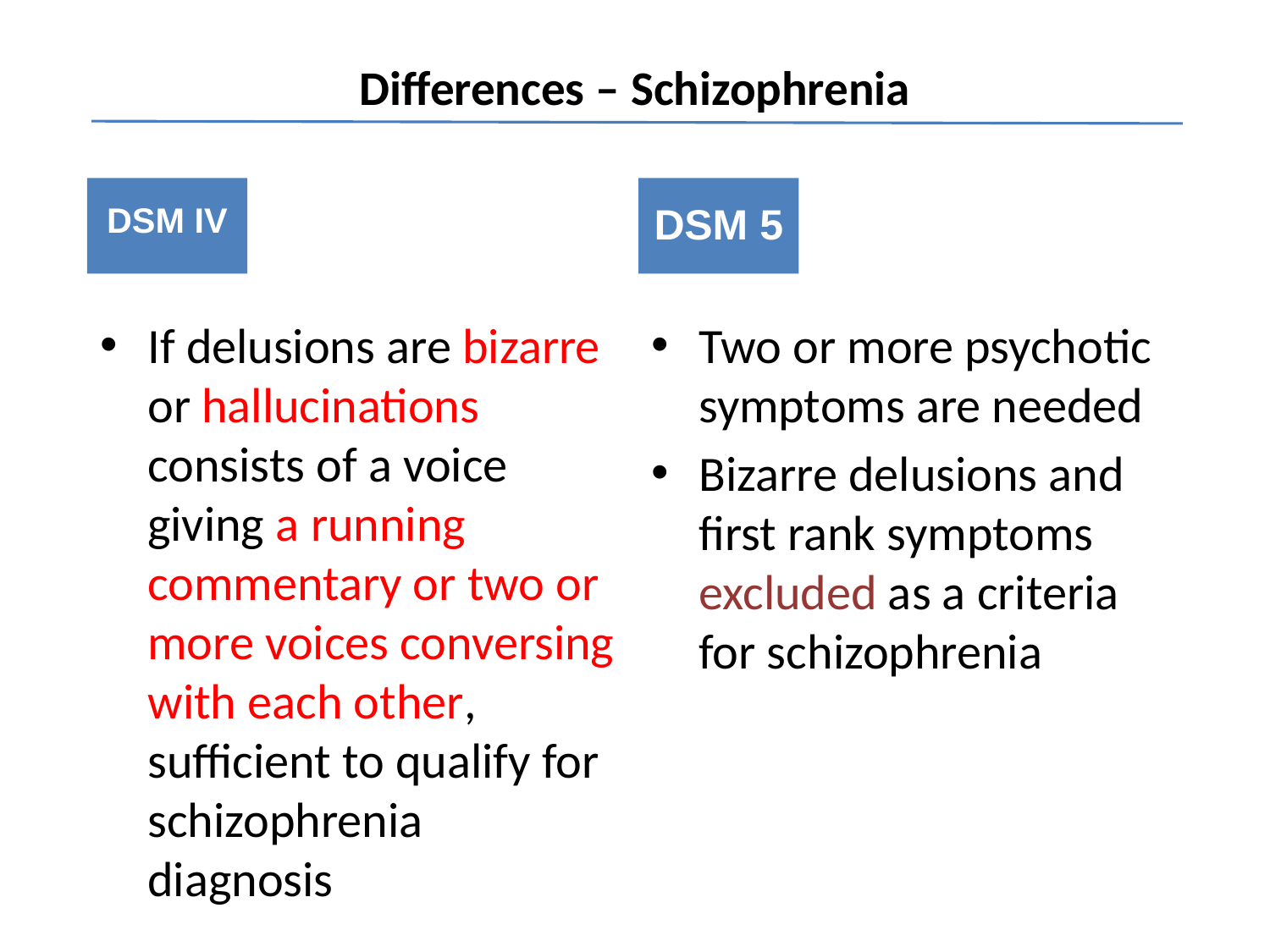

# Differences – Schizophrenia

DSM IV

DSM 5
If delusions are bizarre or hallucinations consists of a voice giving a running commentary or two or more voices conversing with each other, sufficient to qualify for schizophrenia diagnosis
Two or more psychotic symptoms are needed
Bizarre delusions and first rank symptoms excluded as a criteria for schizophrenia